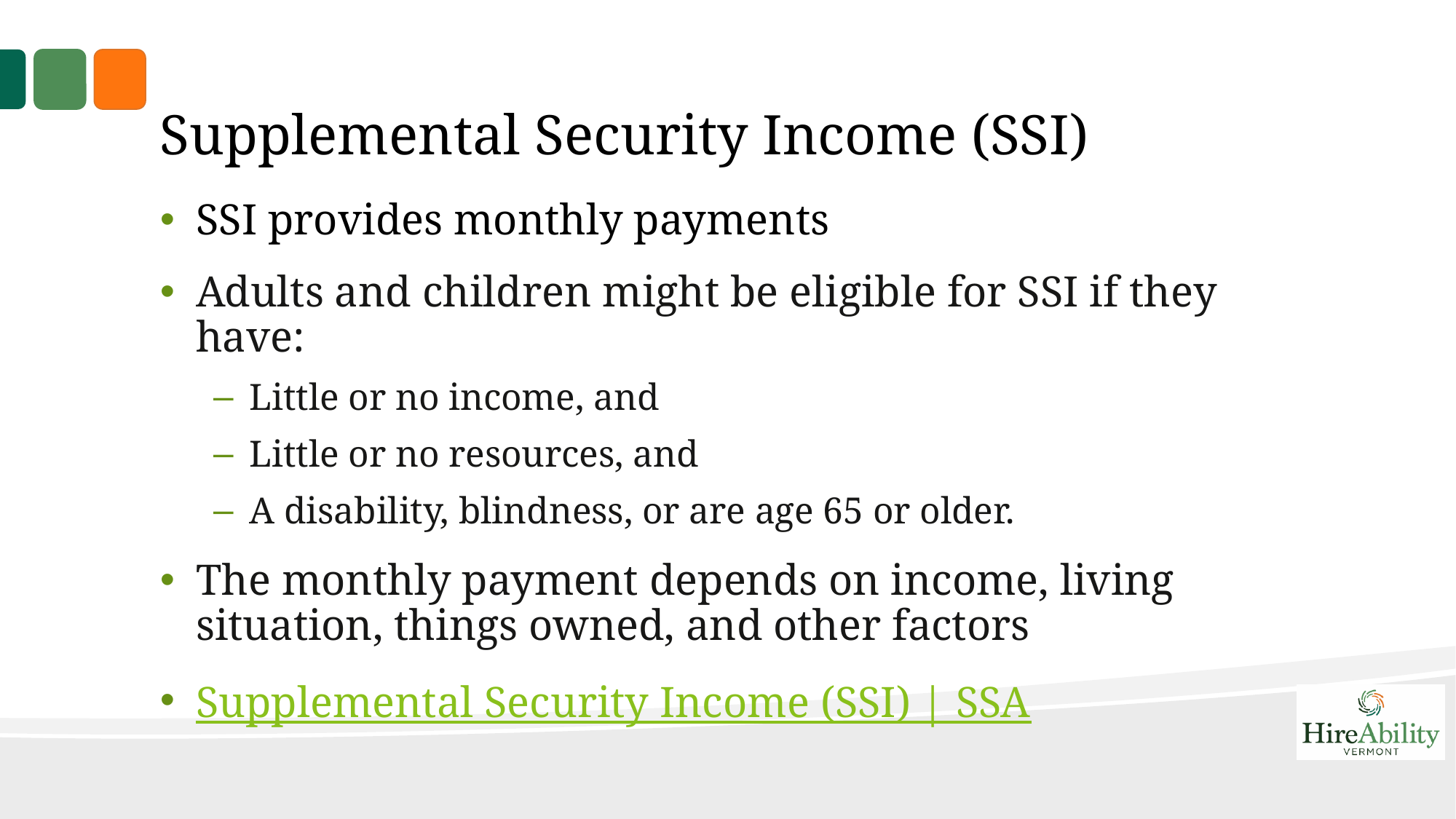

# Supplemental Security Income (SSI)
SSI provides monthly payments
Adults and children might be eligible for SSI if they have:
Little or no income, and
Little or no resources, and
A disability, blindness, or are age 65 or older.
The monthly payment depends on income, living situation, things owned, and other factors
Supplemental Security Income (SSI) | SSA